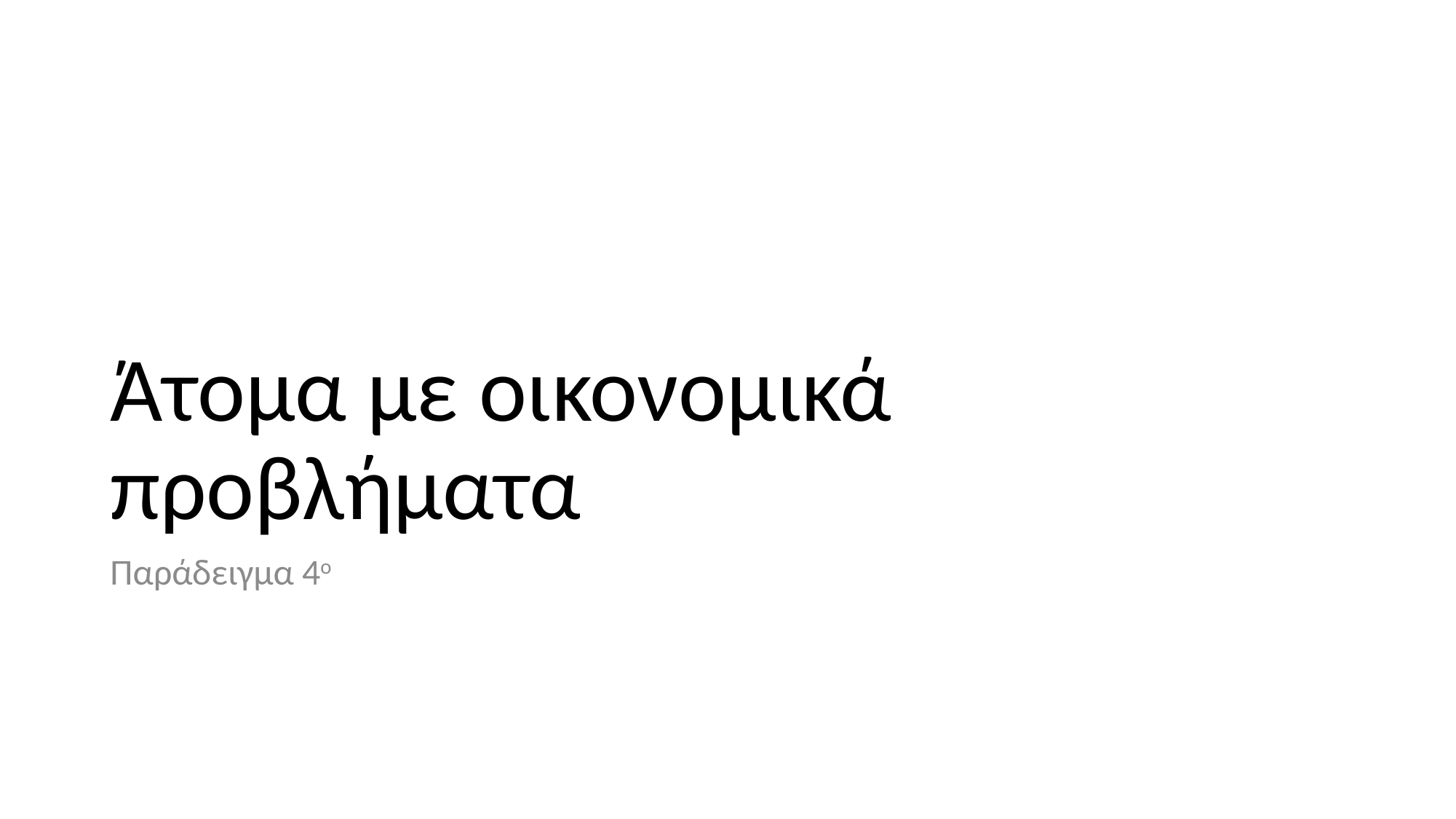

# Άτομα με οικονομικά προβλήματα
Παράδειγμα 4ο